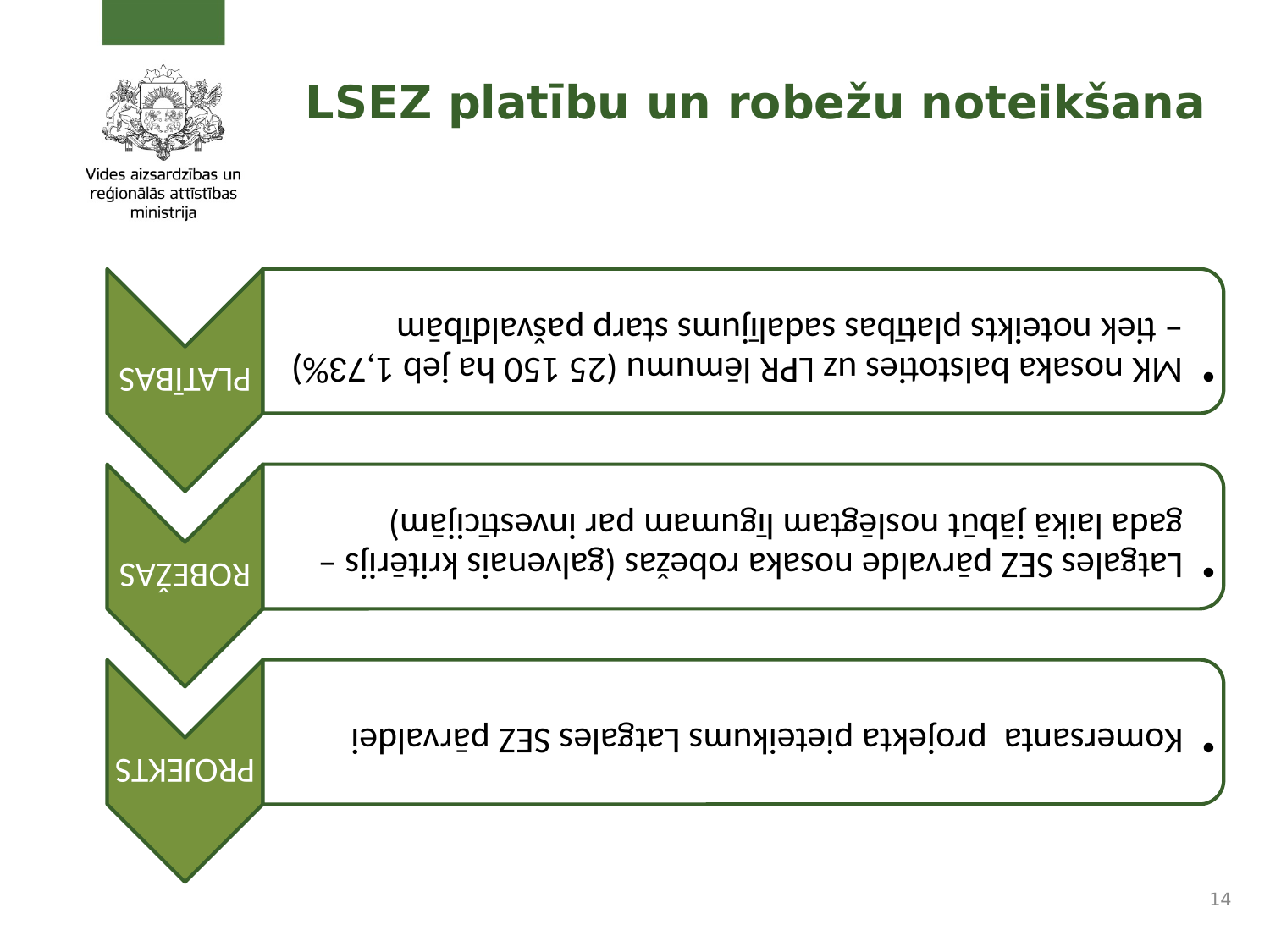

# LSEZ platību un robežu noteikšana
PLATĪBAS
MK nosaka balstoties uz LPR lēmumu (25 150 ha jeb 1,73%) – tiek noteikts platības sadalījums starp pašvaldībām
ROBEŽAS
Latgales SEZ pārvalde nosaka robežas (galvenais kritērijs – gada laikā jābūt noslēgtam līgumam par investīcijām)
PROJEKTS
Komersanta  projekta pieteikums Latgales SEZ pārvaldei
14